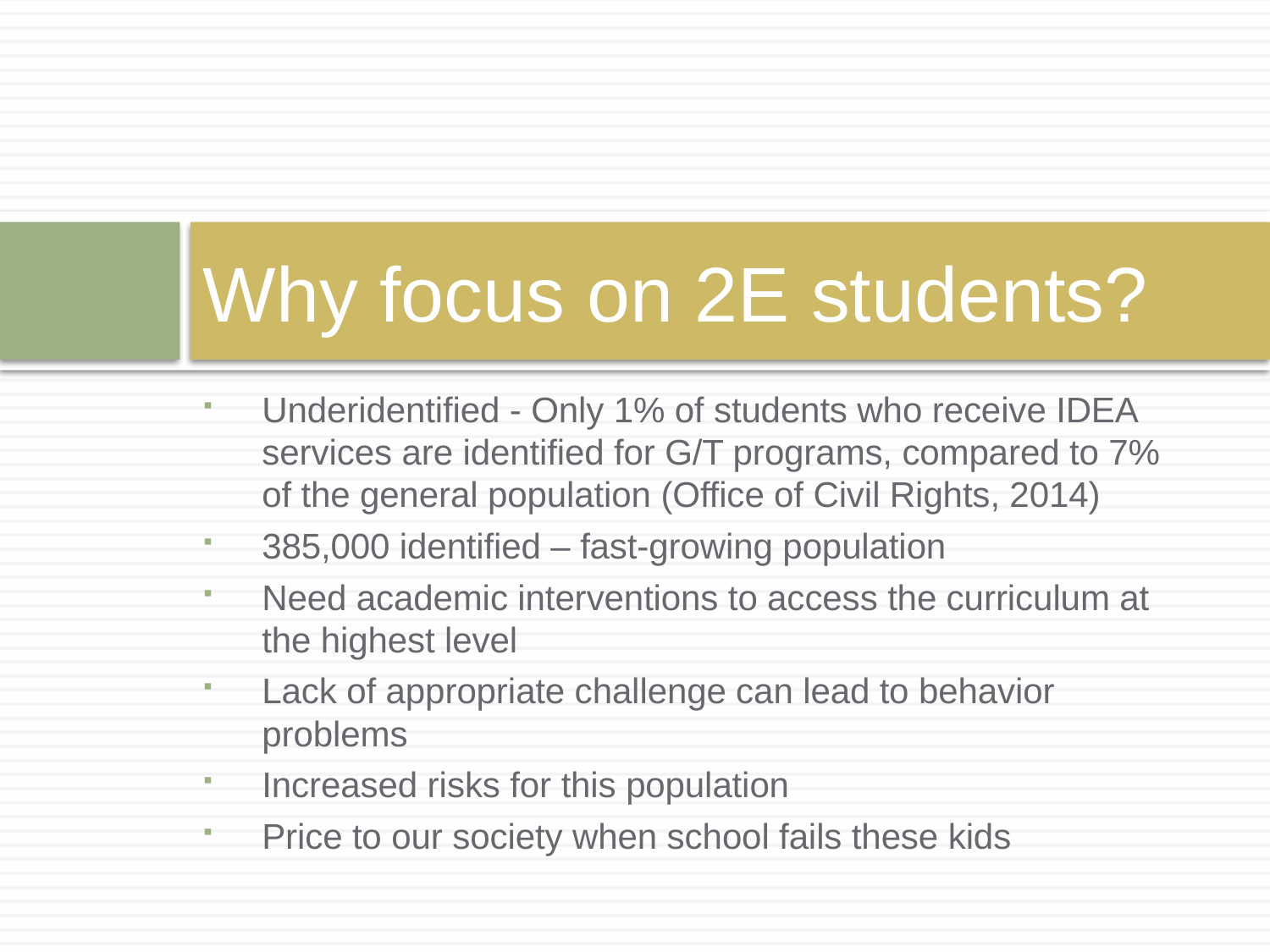

# Why focus on 2E students?
Underidentified - Only 1% of students who receive IDEA services are identified for G/T programs, compared to 7% of the general population (Office of Civil Rights, 2014)
385,000 identified – fast-growing population
Need academic interventions to access the curriculum at the highest level
Lack of appropriate challenge can lead to behavior problems
Increased risks for this population
Price to our society when school fails these kids